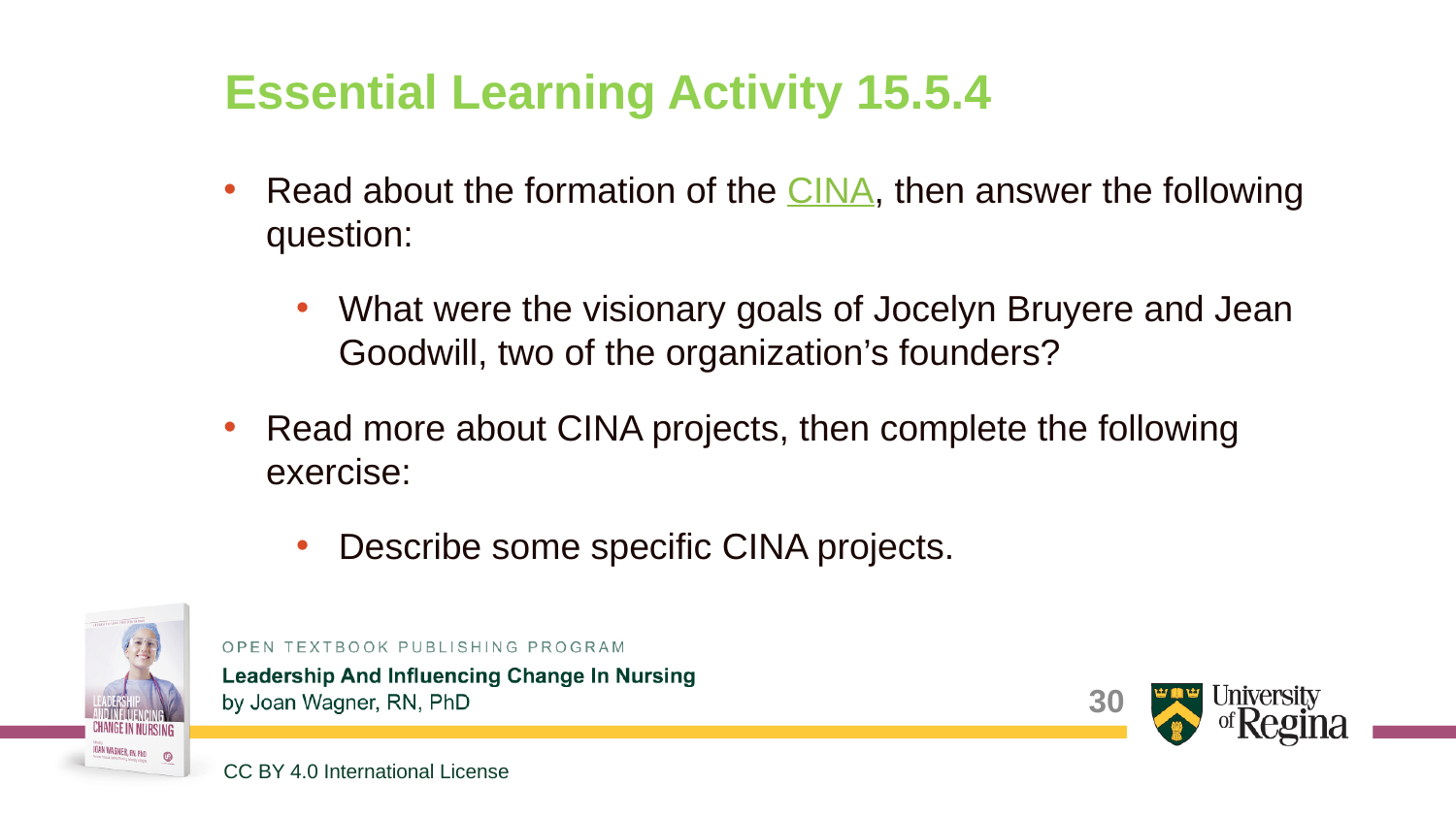

# Essential Learning Activity 15.5.4
Read about the formation of the CINA, then answer the following question:
What were the visionary goals of Jocelyn Bruyere and Jean Goodwill, two of the organization’s founders?
Read more about CINA projects, then complete the following exercise:
Describe some specific CINA projects.
30
CC BY 4.0 International License